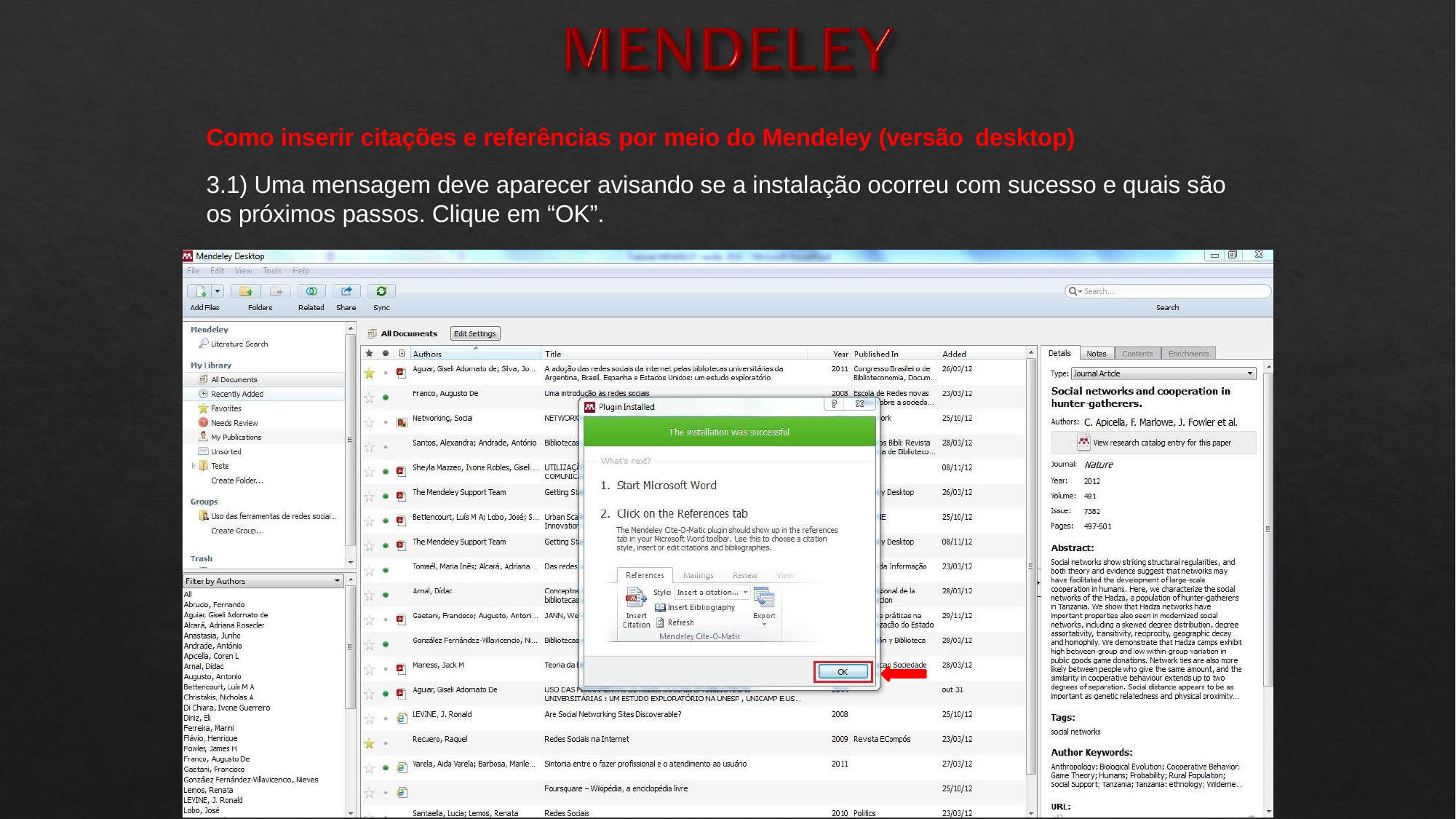

Como inserir citações e referências por meio do Mendeley (versão desktop)
3.1) Uma mensagem deve aparecer avisando se a instalação ocorreu com sucesso e quais são  os próximos passos. Clique em “OK”.